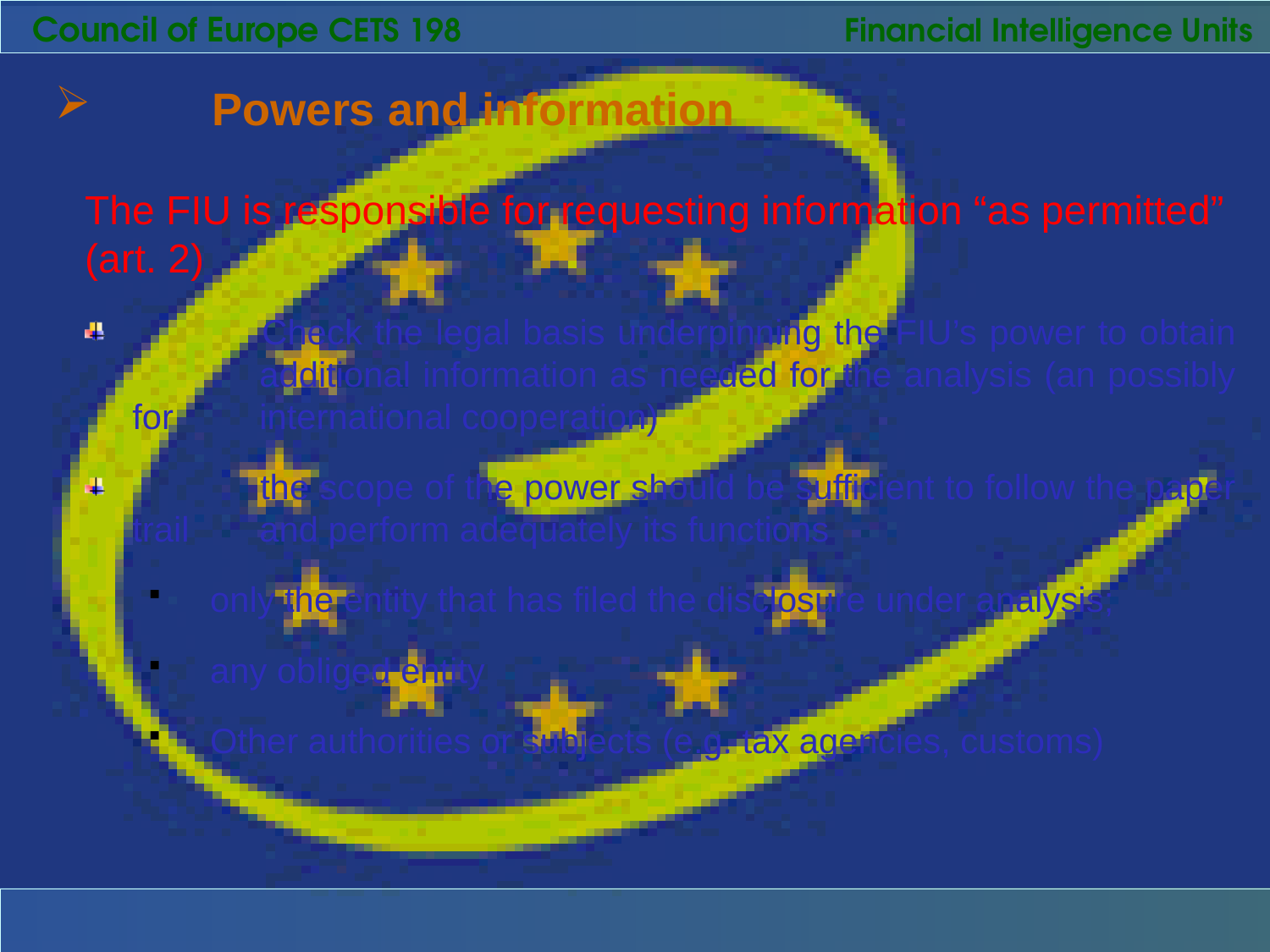

Council of Europe CETS 198		                     Financial Intelligence Units

 	Powers and information
The FIU is responsible for requesting information “as permitted” (art. 2)
 	Check the legal basis underpinning the FIU’s power to obtain 	additional information as needed for the analysis (an possibly for 	international cooperation)
 	the scope of the power should be sufficient to follow the paper trail 	and perform adequately its functions
only the entity that has filed the disclosure under analysis;
any obliged entity
Other authorities or subjects (e.g. tax agencies, customs)